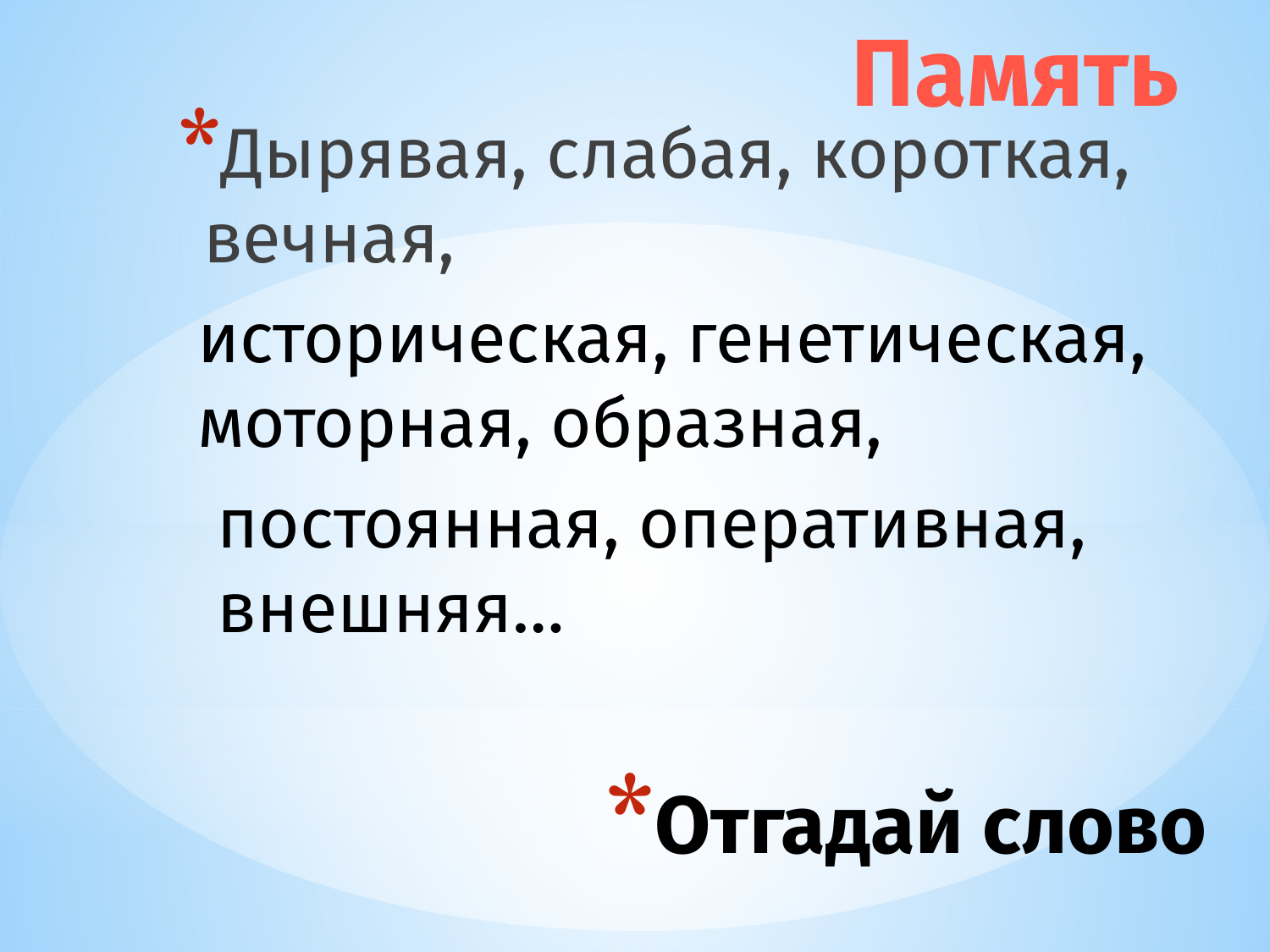

Память
Дырявая, слабая, короткая, вечная,
историческая, генетическая, моторная, образная,
постоянная, оперативная, внешняя…

# Отгадай слово